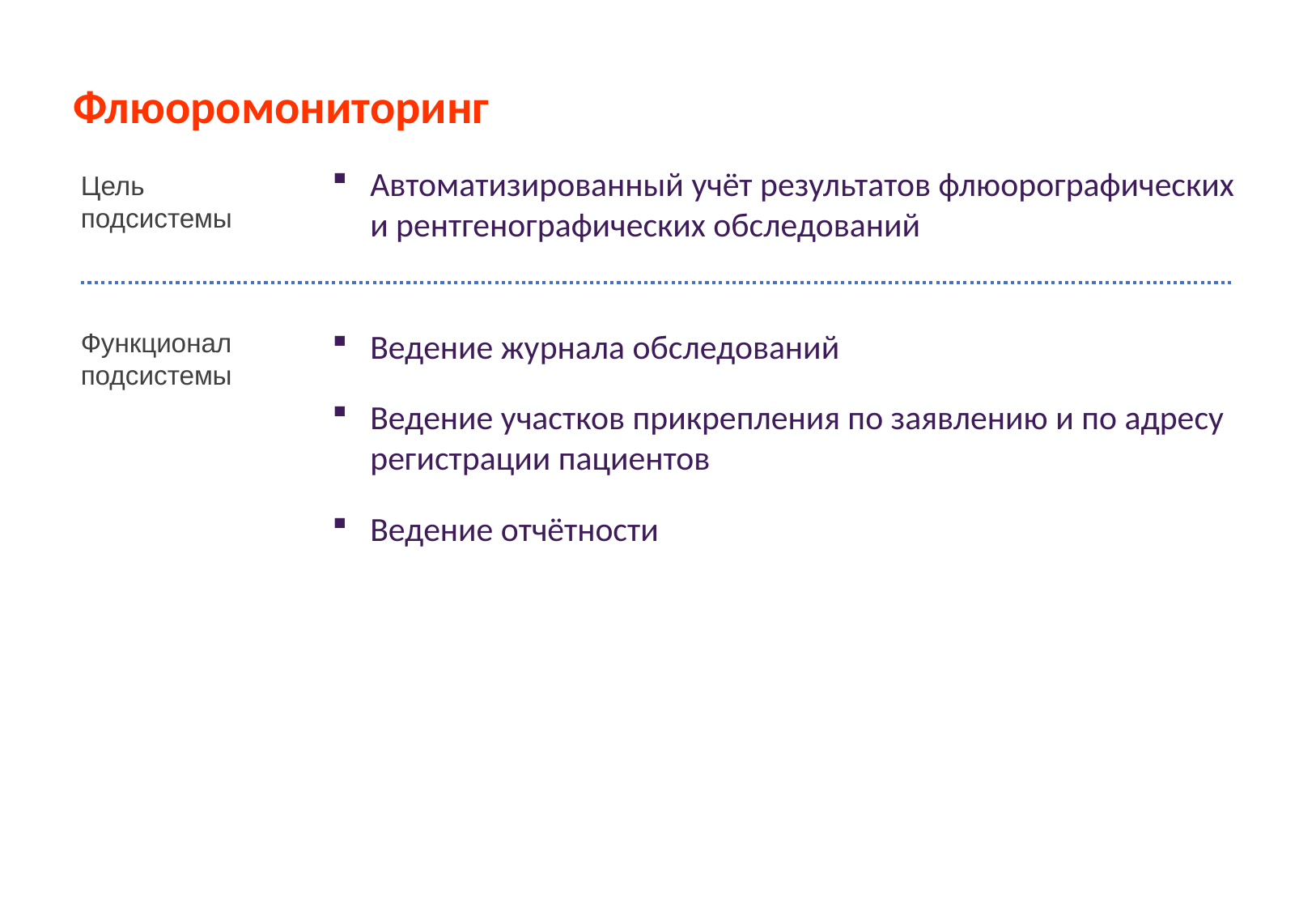

Флюоромониторинг
Цель
подсистемы
Автоматизированный учёт результатов флюорографических и рентгенографических обследований
Функционал
подсистемы
Ведение журнала обследований
Ведение участков прикрепления по заявлению и по адресу регистрации пациентов
Ведение отчётности